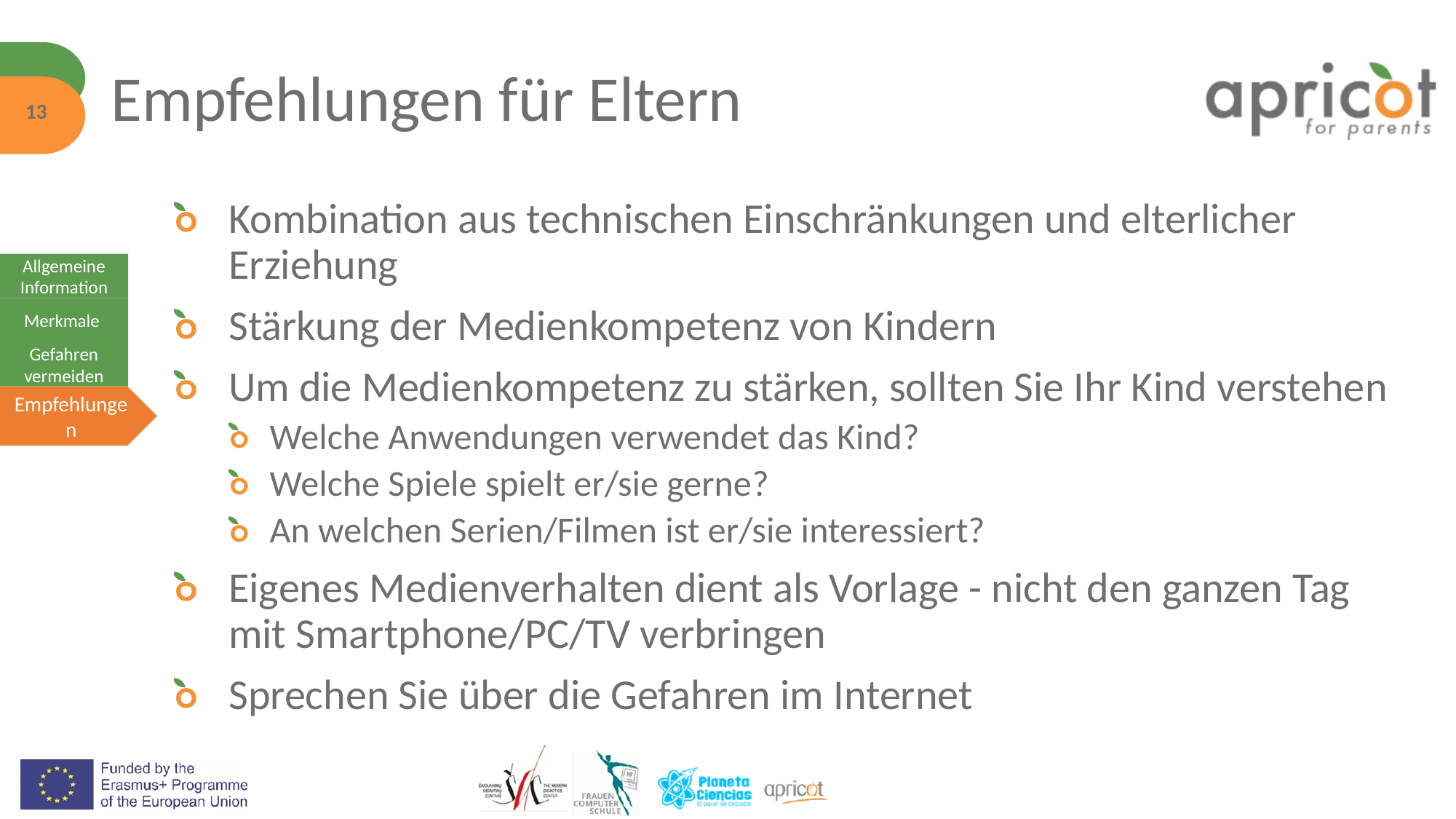

# Empfehlungen für Eltern
13
Kombination aus technischen Einschränkungen und elterlicher Erziehung
Stärkung der Medienkompetenz von Kindern
Um die Medienkompetenz zu stärken, sollten Sie Ihr Kind verstehen
Welche Anwendungen verwendet das Kind?
Welche Spiele spielt er/sie gerne?
An welchen Serien/Filmen ist er/sie interessiert?
Eigenes Medienverhalten dient als Vorlage - nicht den ganzen Tag mit Smartphone/PC/TV verbringen
Sprechen Sie über die Gefahren im Internet
Allgemeine Information
Merkmale
Gefahren vermeiden
Empfehlungen